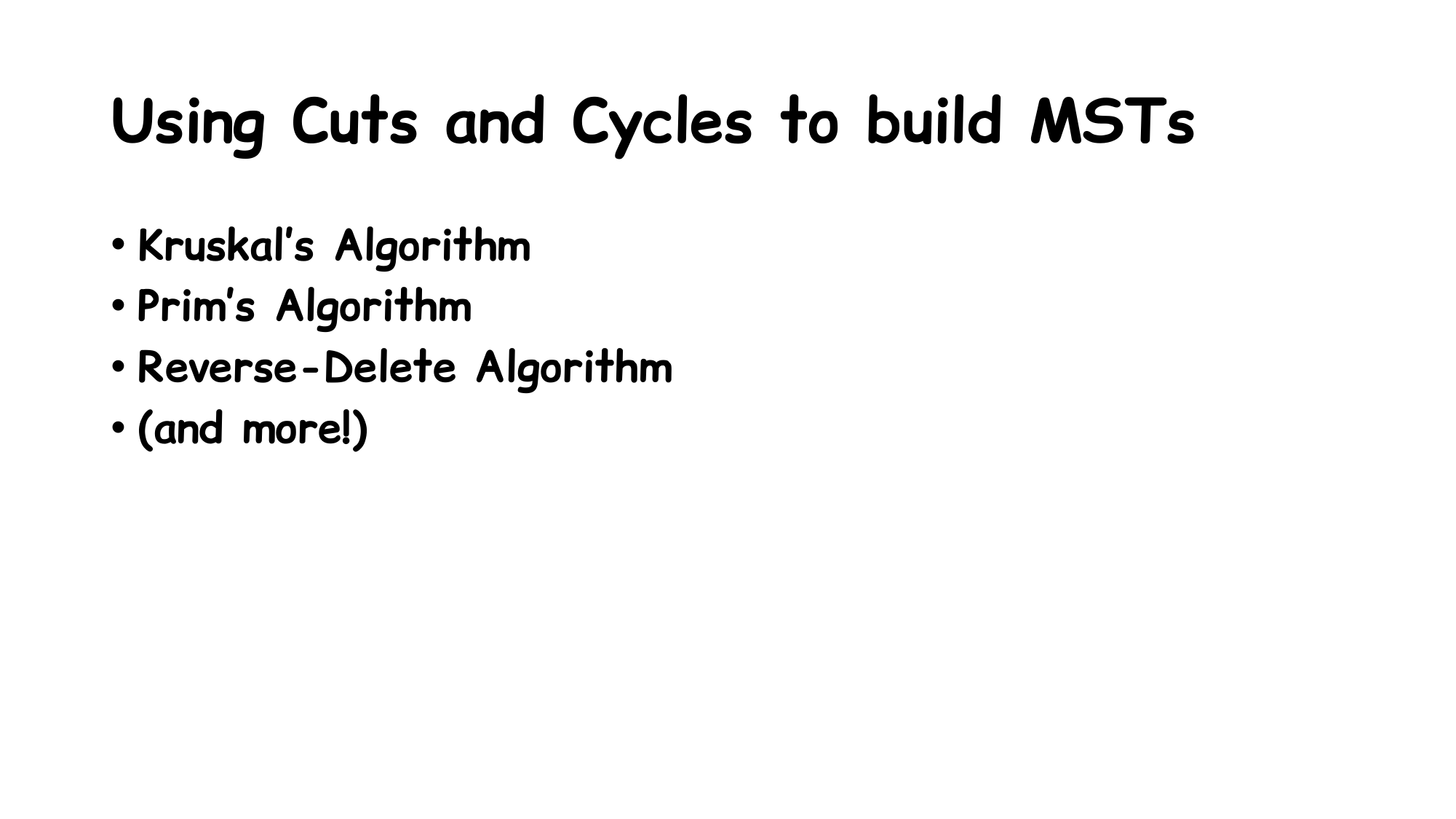

# Using Cuts and Cycles to build MSTs
Kruskal’s Algorithm
Prim’s Algorithm
Reverse-Delete Algorithm
(and more!)